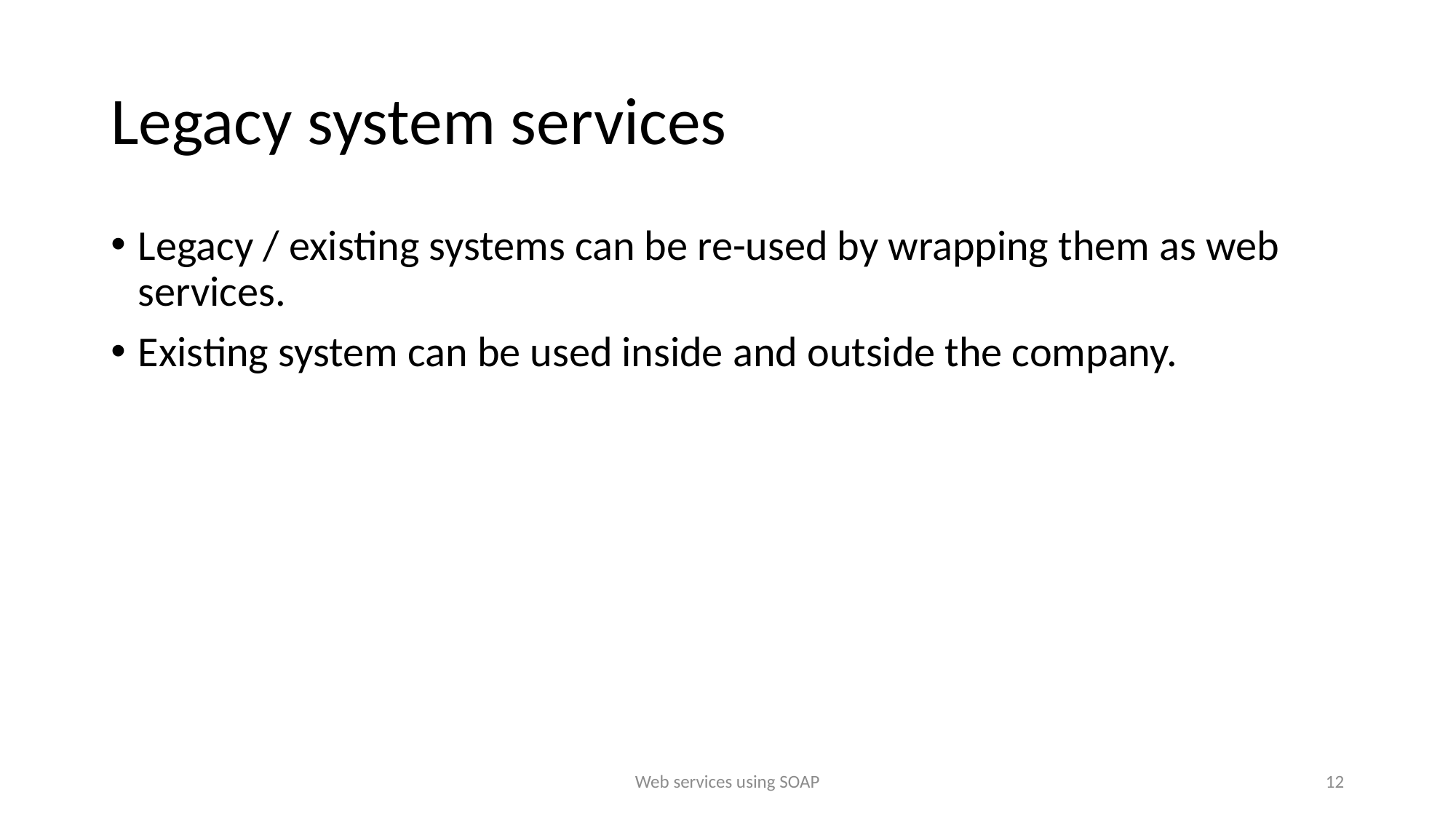

# Legacy system services
Legacy / existing systems can be re-used by wrapping them as web services.
Existing system can be used inside and outside the company.

Web services using SOAP
12